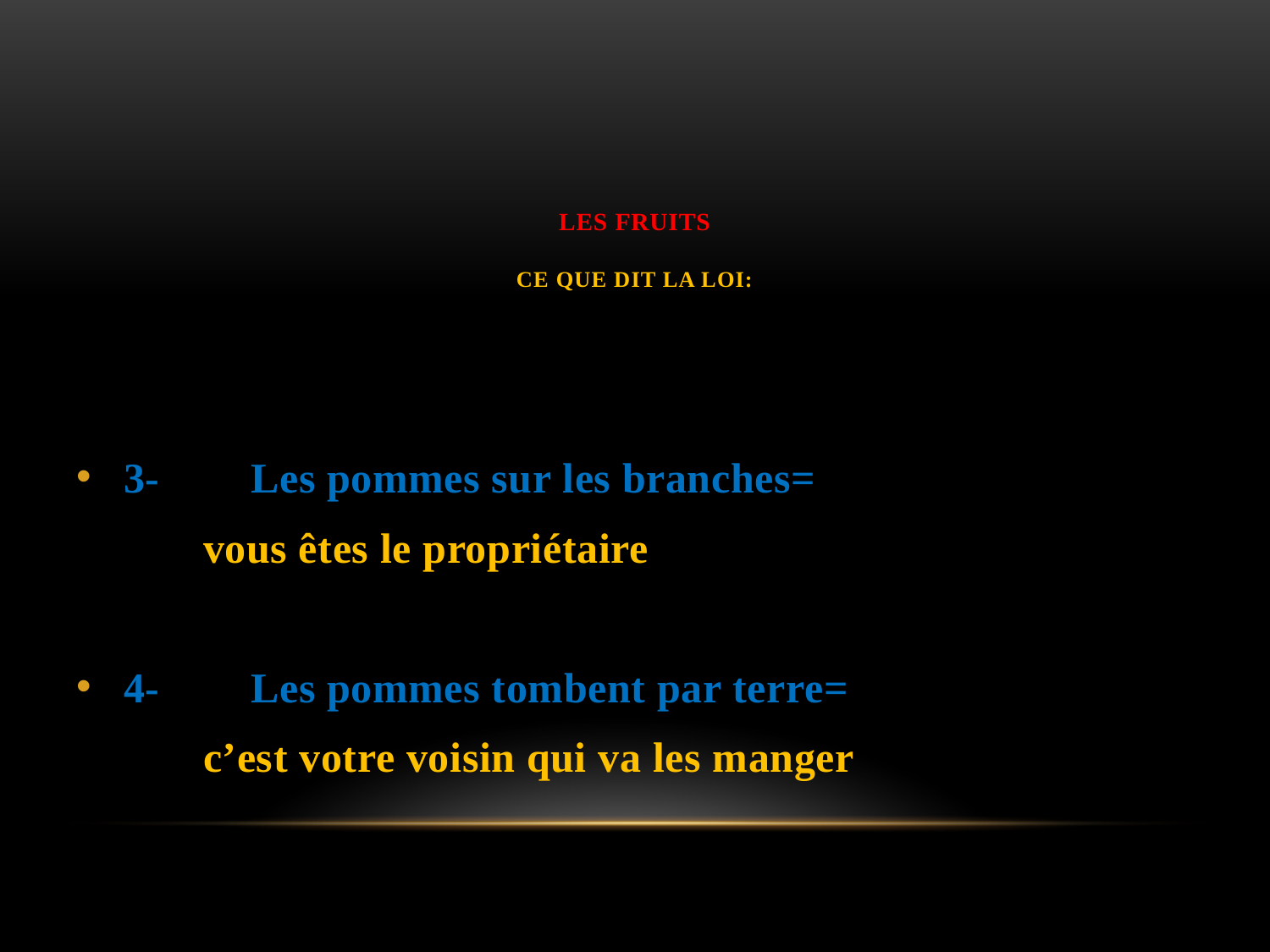

# Les Fruits Ce que dit la loi:
3-	Les pommes sur les branches=
vous êtes le propriétaire

4-	Les pommes tombent par terre=
c’est votre voisin qui va les manger